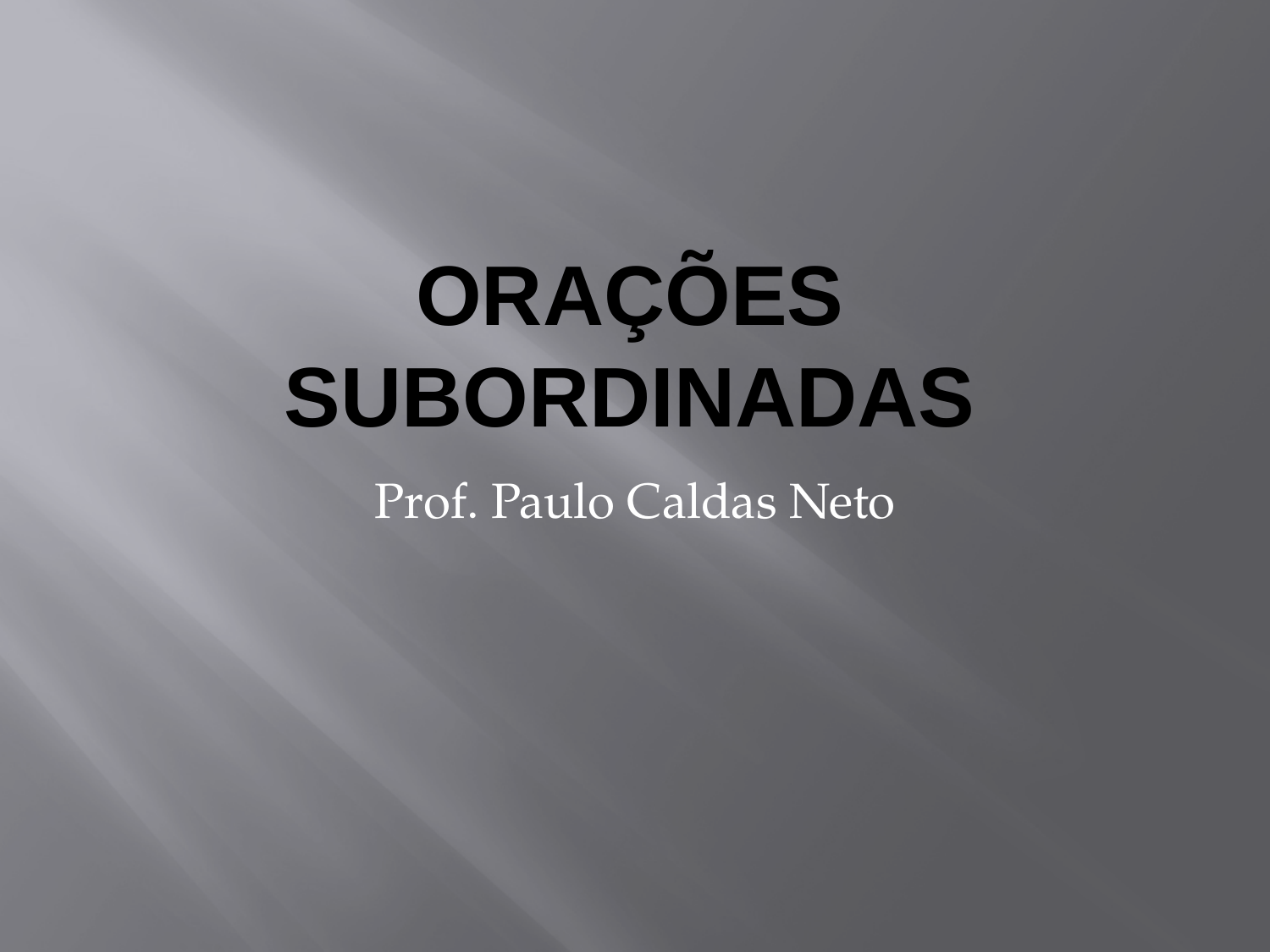

# Orações subordinadas
Prof. Paulo Caldas Neto